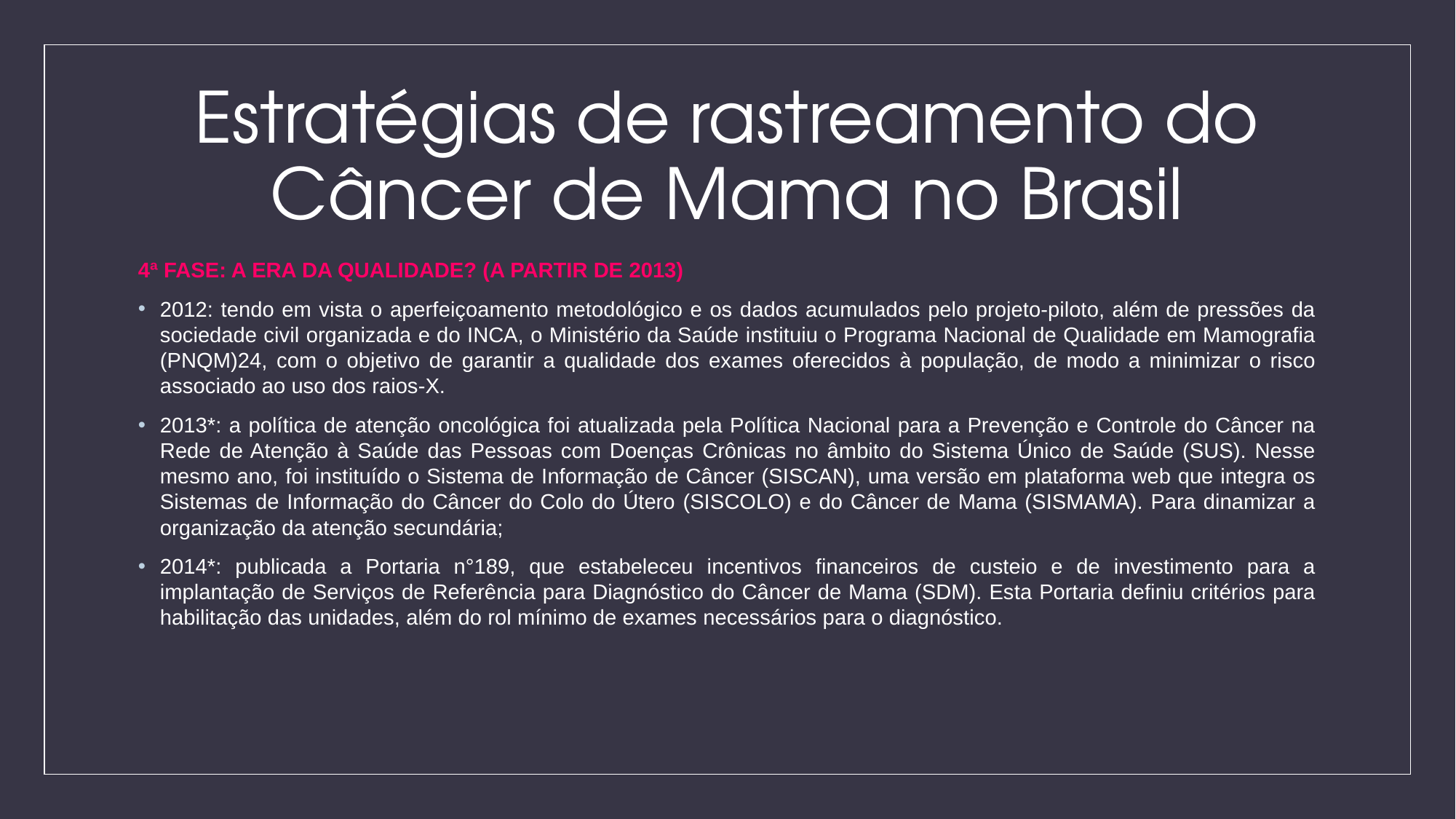

# Estratégias de rastreamento do Câncer de Mama no Brasil
4ª FASE: A ERA DA QUALIDADE? (A PARTIR DE 2013)
2012: tendo em vista o aperfeiçoamento metodológico e os dados acumulados pelo projeto-piloto, além de pressões da sociedade civil organizada e do INCA, o Ministério da Saúde instituiu o Programa Nacional de Qualidade em Mamografia (PNQM)24, com o objetivo de garantir a qualidade dos exames oferecidos à população, de modo a minimizar o risco associado ao uso dos raios-X.
2013*: a política de atenção oncológica foi atualizada pela Política Nacional para a Prevenção e Controle do Câncer na Rede de Atenção à Saúde das Pessoas com Doenças Crônicas no âmbito do Sistema Único de Saúde (SUS). Nesse mesmo ano, foi instituído o Sistema de Informação de Câncer (SISCAN), uma versão em plataforma web que integra os Sistemas de Informação do Câncer do Colo do Útero (SISCOLO) e do Câncer de Mama (SISMAMA). Para dinamizar a organização da atenção secundária;
2014*: publicada a Portaria n°189, que estabeleceu incentivos financeiros de custeio e de investimento para a implantação de Serviços de Referência para Diagnóstico do Câncer de Mama (SDM). Esta Portaria definiu critérios para habilitação das unidades, além do rol mínimo de exames necessários para o diagnóstico.